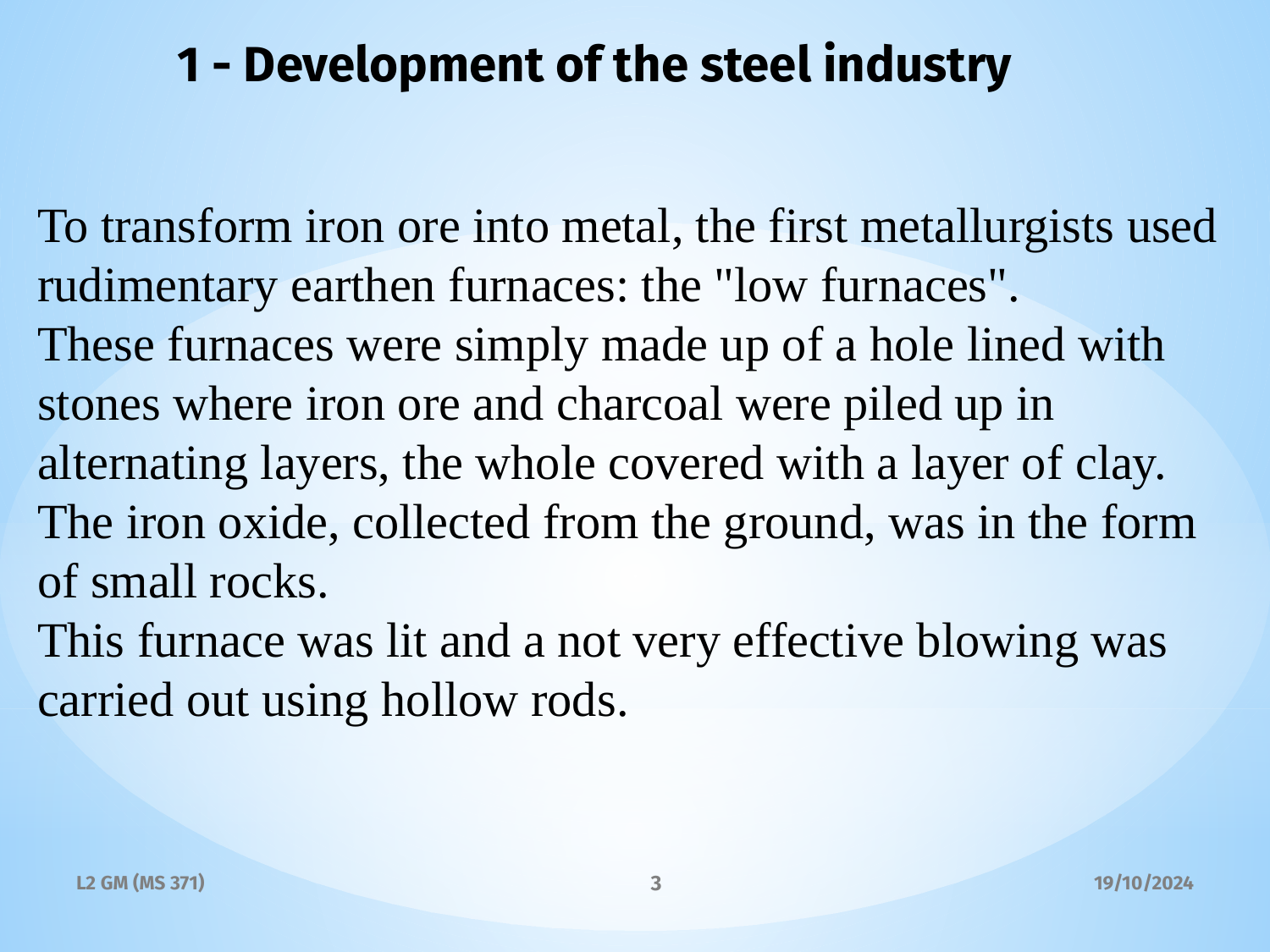

1 - Development of the steel industry

To transform iron ore into metal, the first metallurgists used rudimentary earthen furnaces: the "low furnaces".
These furnaces were simply made up of a hole lined with stones where iron ore and charcoal were piled up in alternating layers, the whole covered with a layer of clay.
The iron oxide, collected from the ground, was in the form of small rocks.
This furnace was lit and a not very effective blowing was carried out using hollow rods.
L2 GM (MS 371)
3
19/10/2024